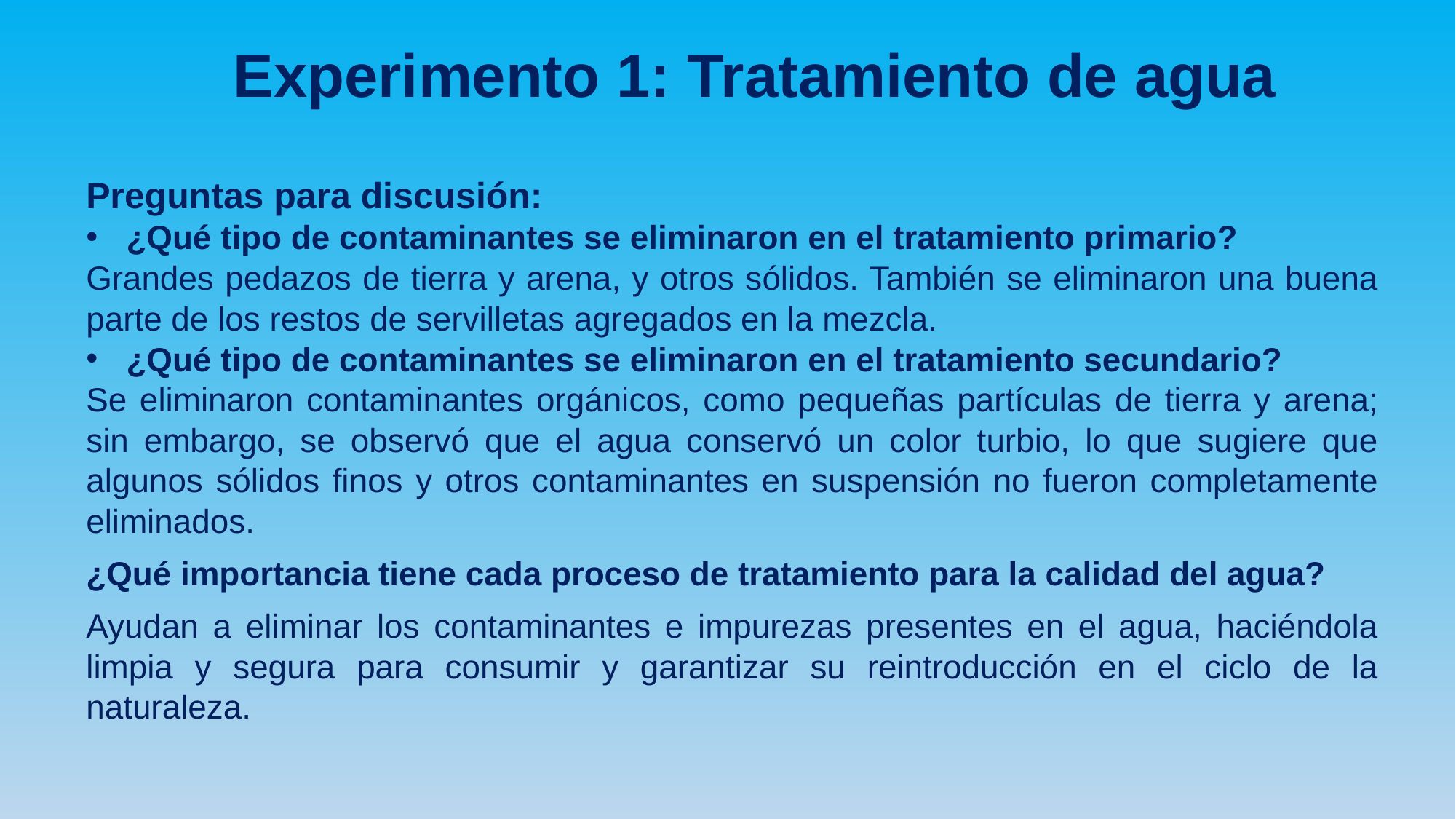

Experimento 1: Tratamiento de agua
Preguntas para discusión:
¿Qué tipo de contaminantes se eliminaron en el tratamiento primario?
Grandes pedazos de tierra y arena, y otros sólidos. También se eliminaron una buena parte de los restos de servilletas agregados en la mezcla.
¿Qué tipo de contaminantes se eliminaron en el tratamiento secundario?
Se eliminaron contaminantes orgánicos, como pequeñas partículas de tierra y arena; sin embargo, se observó que el agua conservó un color turbio, lo que sugiere que algunos sólidos finos y otros contaminantes en suspensión no fueron completamente eliminados.
¿Qué importancia tiene cada proceso de tratamiento para la calidad del agua?
Ayudan a eliminar los contaminantes e impurezas presentes en el agua, haciéndola limpia y segura para consumir y garantizar su reintroducción en el ciclo de la naturaleza.